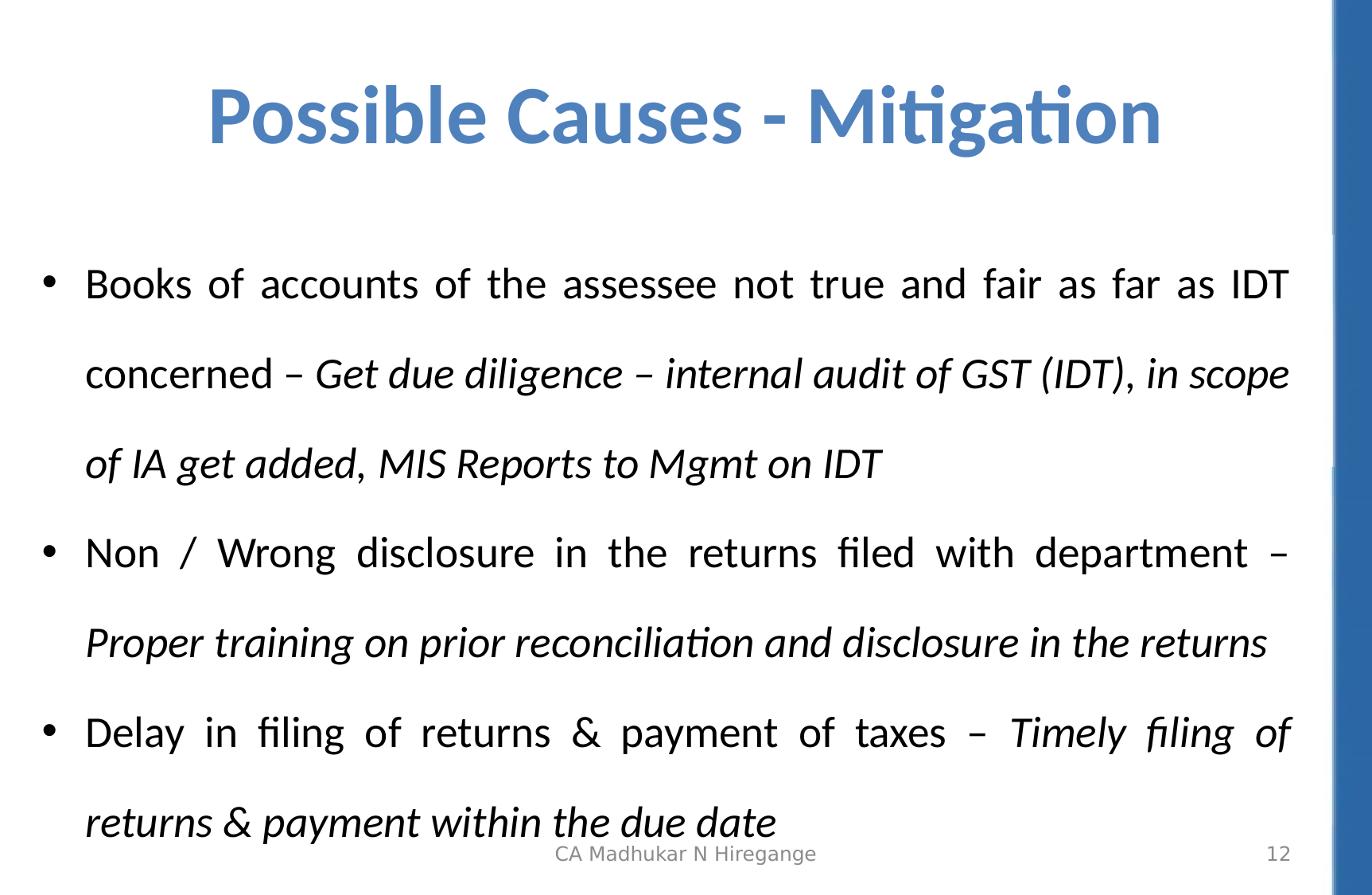

# Possible Causes - Mitigation

Books of accounts of the assessee not true and fair as far as IDT concerned – Get due diligence – internal audit of GST (IDT), in scope of IA get added, MIS Reports to Mgmt on IDT
Non / Wrong disclosure in the returns filed with department – Proper training on prior reconciliation and disclosure in the returns
Delay in filing of returns & payment of taxes – Timely filing of returns & payment within the due date

CA Madhukar N Hiregange
12